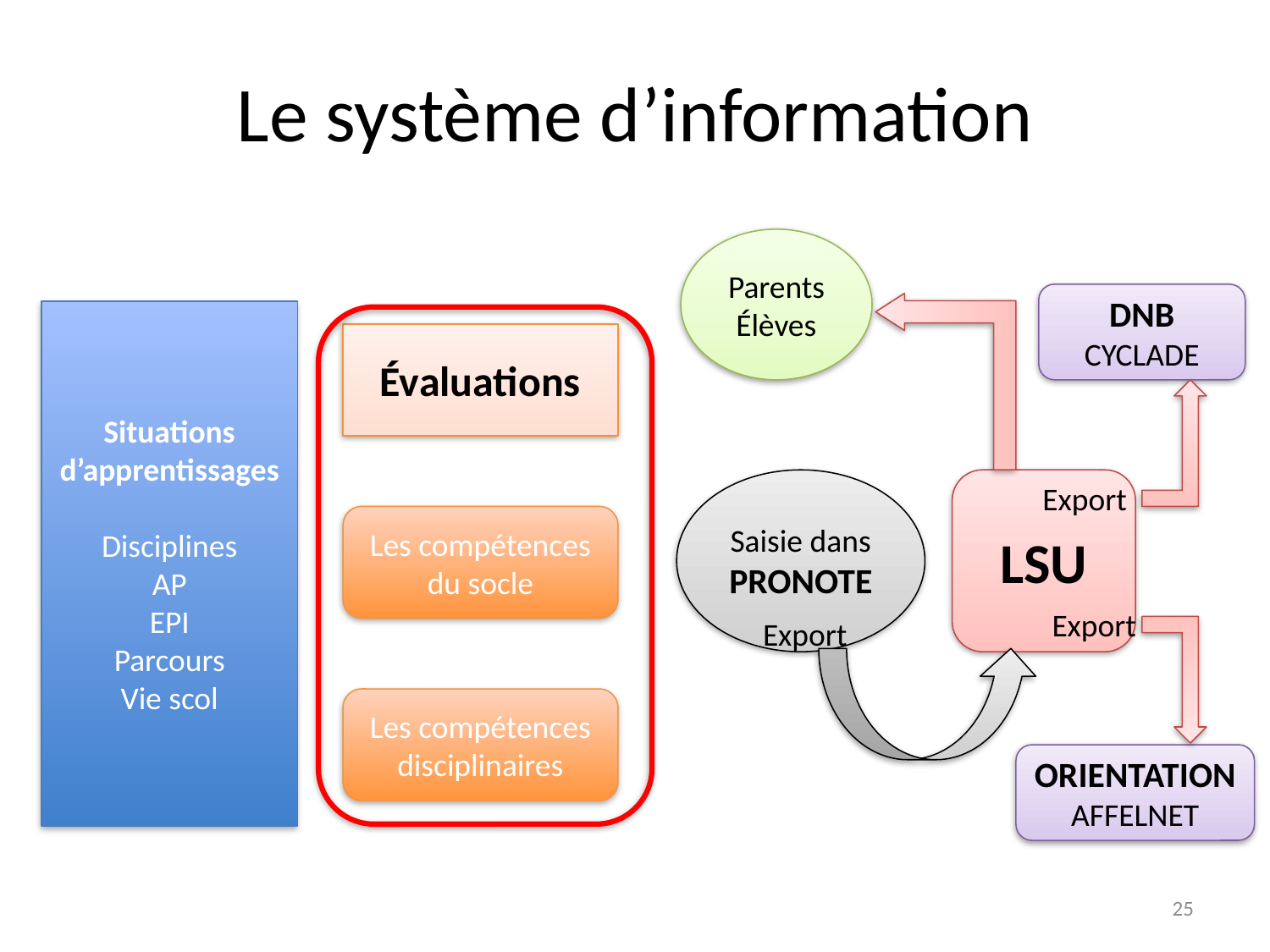

# Le système d’information
Parents
Élèves
DNB
CYCLADE
Situations d’apprentissages

Disciplines
AP
EPI
Parcours
Vie scol

Évaluations

Saisie dans PRONOTE
LSU
Export
Les compétences du socle
Export
Export

Les compétences disciplinaires
ORIENTATION AFFELNET
25